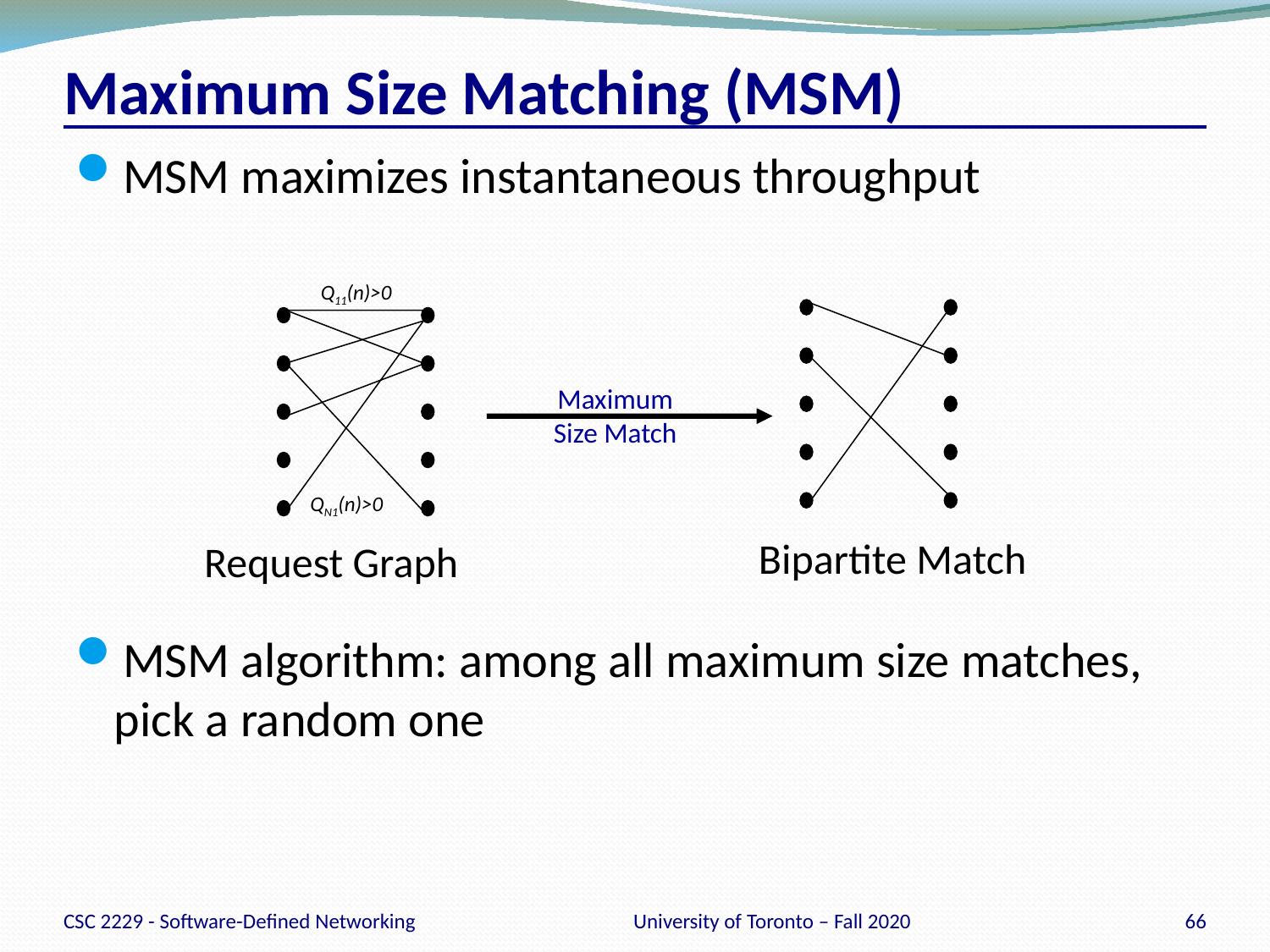

# Maximum Size Matching (MSM)
MSM maximizes instantaneous throughput

MSM algorithm: among all maximum size matches, pick a random one
Q11(n)>0

Maximum
Size Match

QN1(n)>0

Bipartite Match
Request Graph
CSC 2229 - Software-Defined Networking
University of Toronto – Fall 2020
66